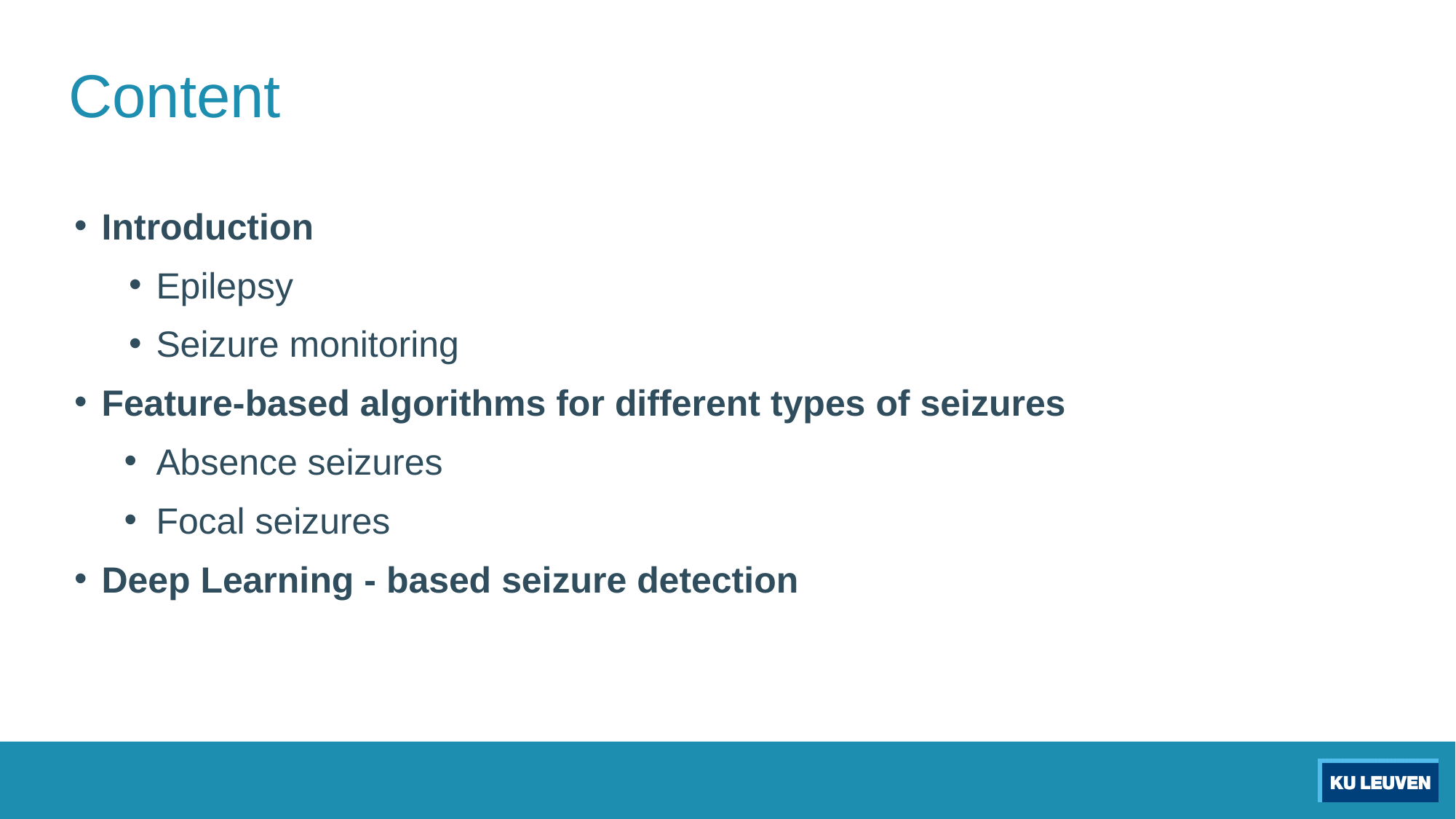

# Content
Introduction
Epilepsy
Seizure monitoring
Feature-based algorithms for different types of seizures
Absence seizures
Focal seizures
Deep Learning - based seizure detection